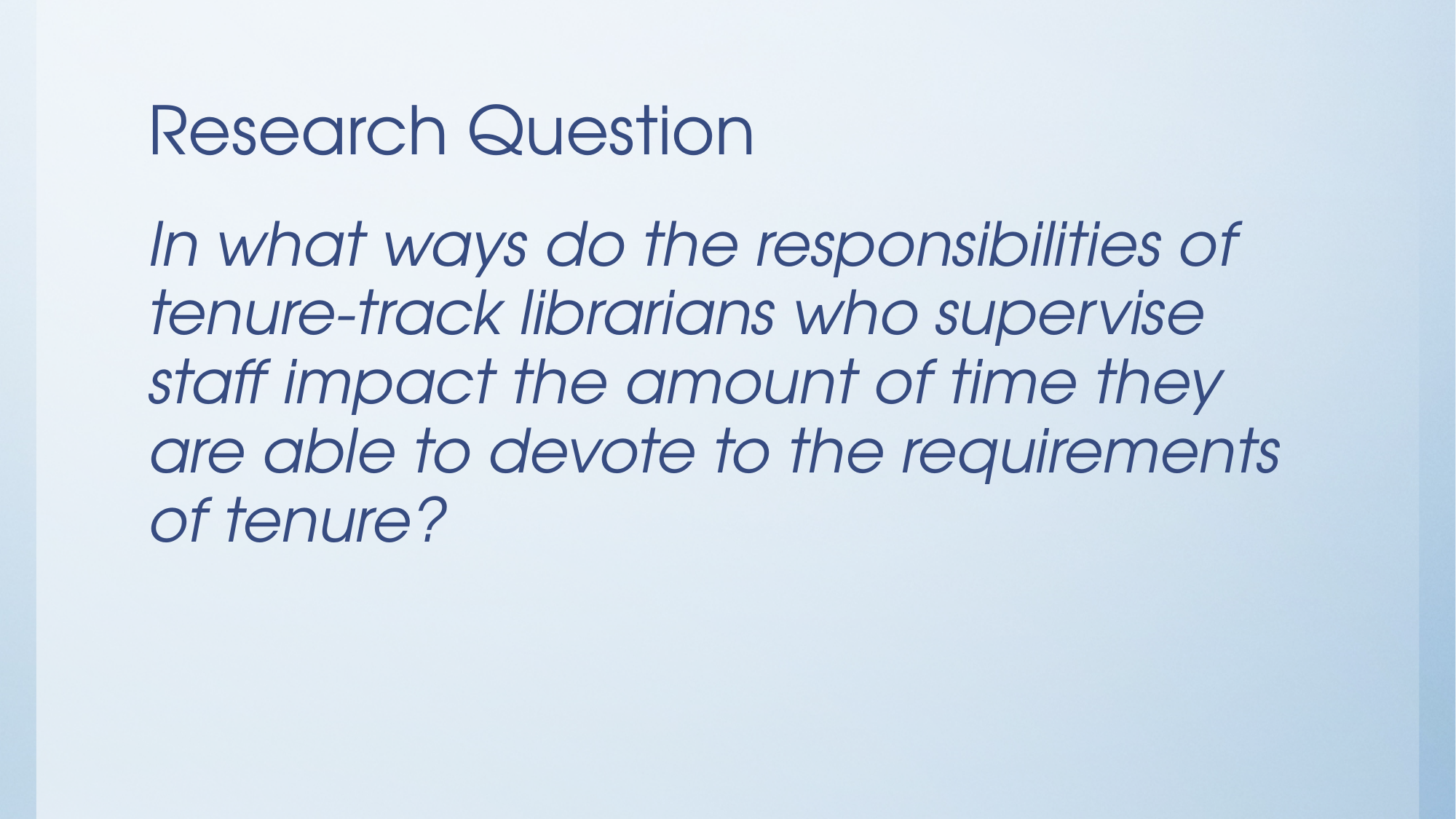

# Research Question
In what ways do the responsibilities of tenure-track librarians who supervise staff impact the amount of time they are able to devote to the requirements of tenure?